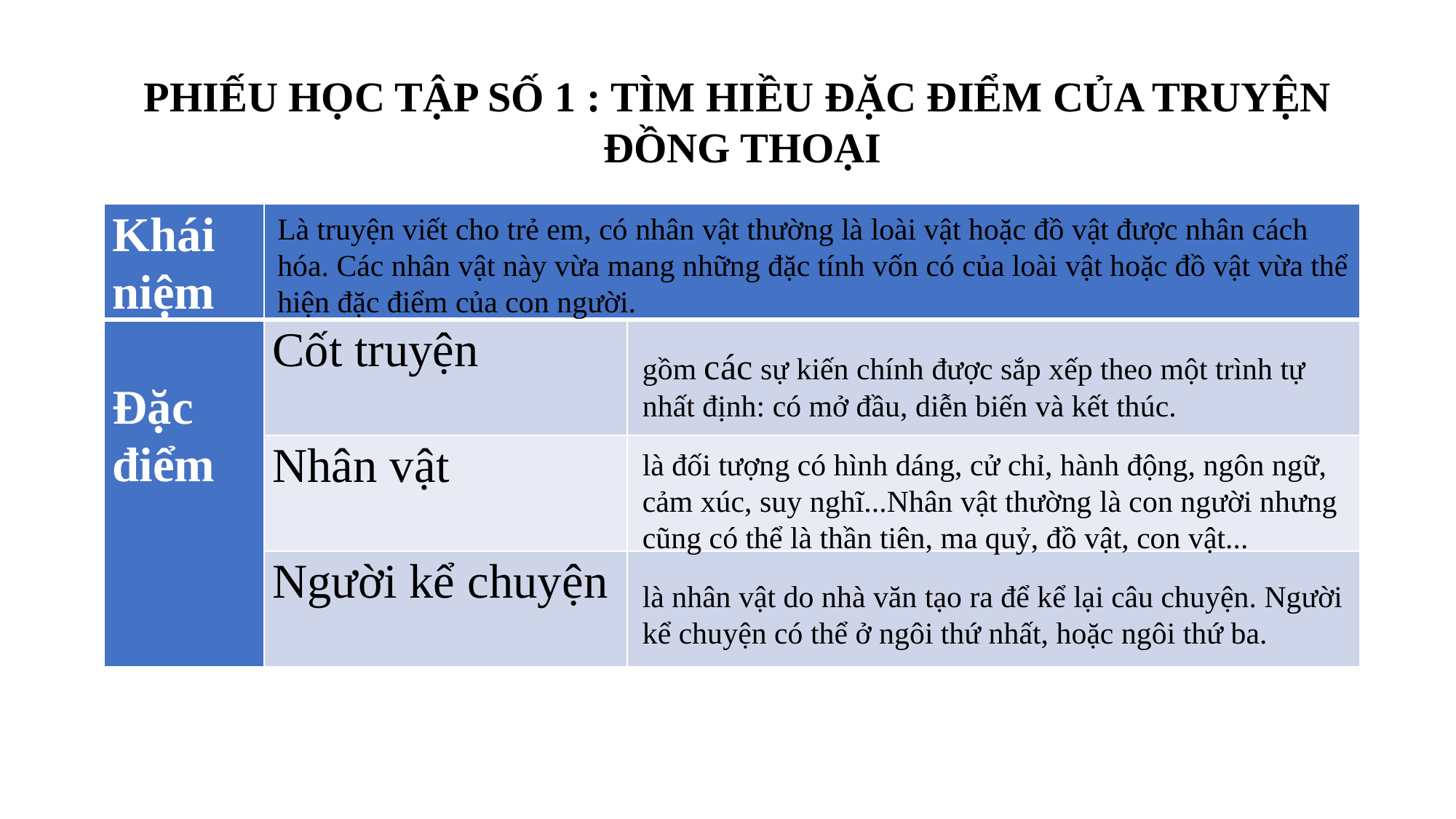

PHIẾU HỌC TẬP SỐ 1 : TÌM HIỀU ĐẶC ĐIỂM CỦA TRUYỆN
ĐỒNG THOẠI
| Khái niệm |  |  |
| --- | --- | --- |
| Đặc điểm | Cốt truyện |  |
|  | Nhân vật |  |
|  | Người kể chuyện |  |
Là truyện viết cho trẻ em, có nhân vật thường là loài vật hoặc đồ vật được nhân cách hóa. Các nhân vật này vừa mang những đặc tính vốn có của loài vật hoặc đồ vật vừa thể hiện đặc điểm của con người.
gồm các sự kiến chính được sắp xếp theo một trình tự nhất định: có mở đầu, diễn biến và kết thúc.
là đối tượng có hình dáng, cử chỉ, hành động, ngôn ngữ, cảm xúc, suy nghĩ...Nhân vật thường là con người nhưng cũng có thể là thần tiên, ma quỷ, đồ vật, con vật...
là nhân vật do nhà văn tạo ra để kể lại câu chuyện. Người kể chuyện có thể ở ngôi thứ nhất, hoặc ngôi thứ ba.